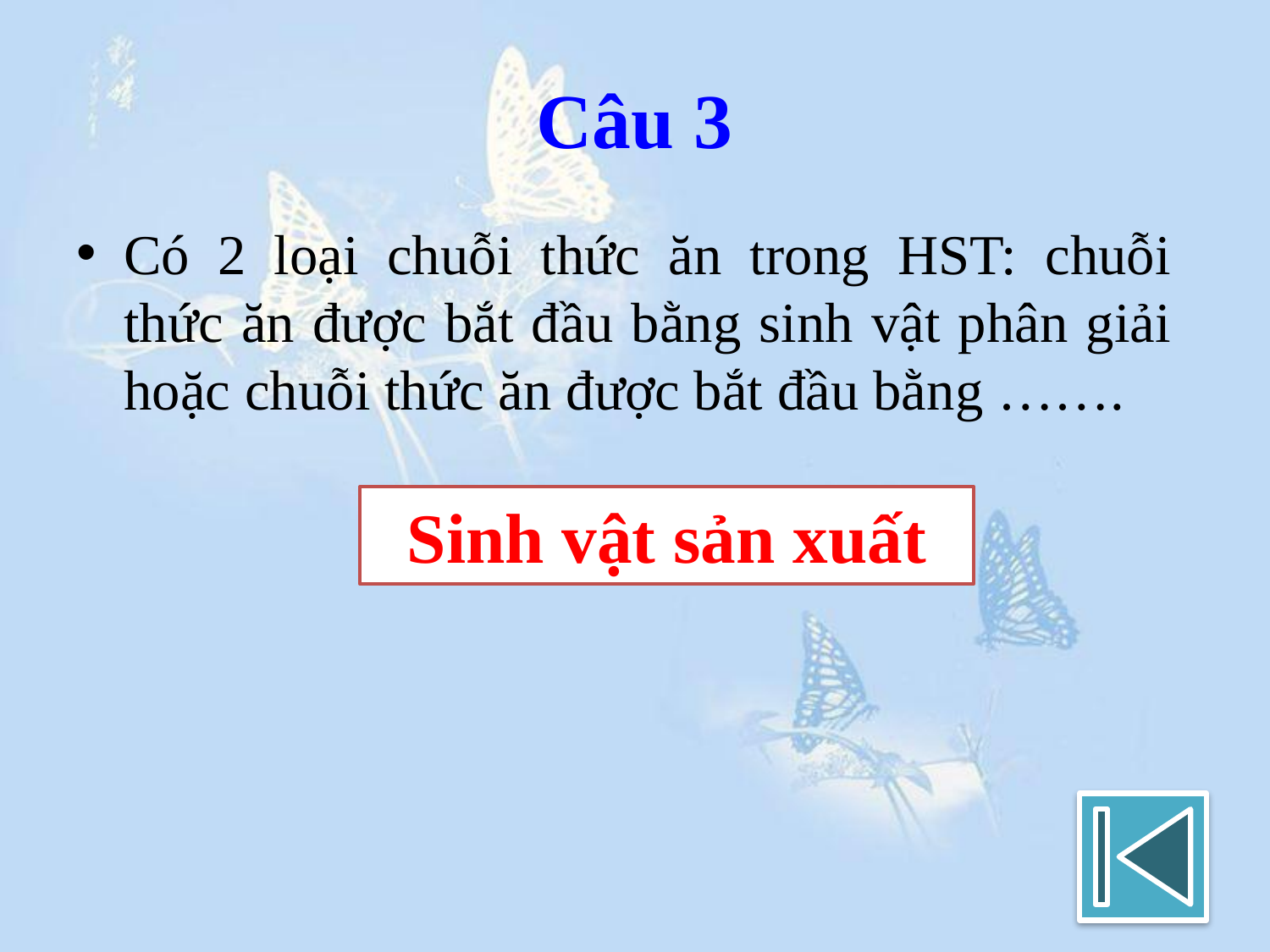

# Câu 3
Có 2 loại chuỗi thức ăn trong HST: chuỗi thức ăn được bắt đầu bằng sinh vật phân giải hoặc chuỗi thức ăn được bắt đầu bằng …….
Sinh vật sản xuất